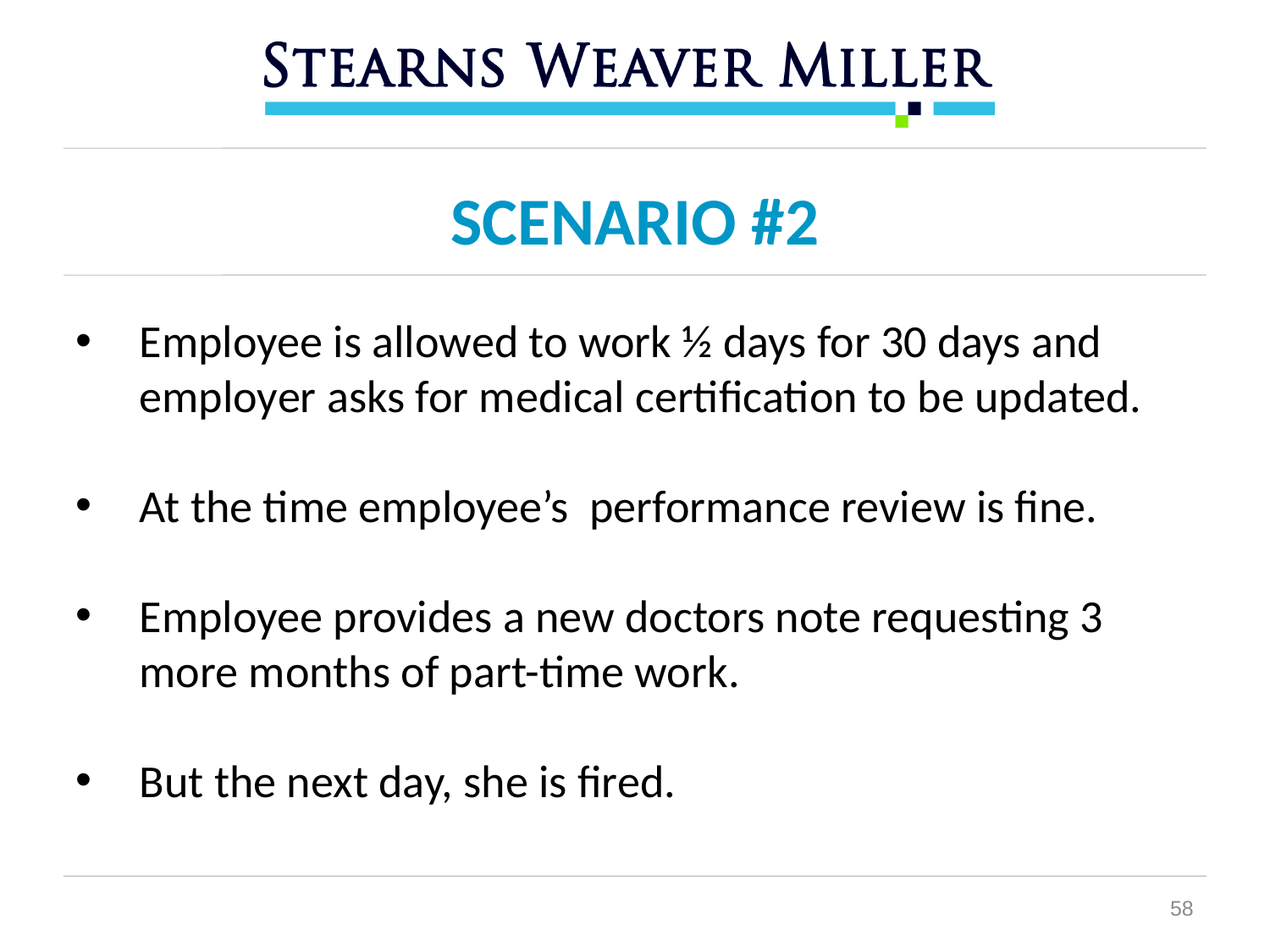

SCENARIO #2
Employee is allowed to work ½ days for 30 days and employer asks for medical certification to be updated.

At the time employee’s  performance review is fine.

Employee provides a new doctors note requesting 3 more months of part-time work.

But the next day, she is fired.
58